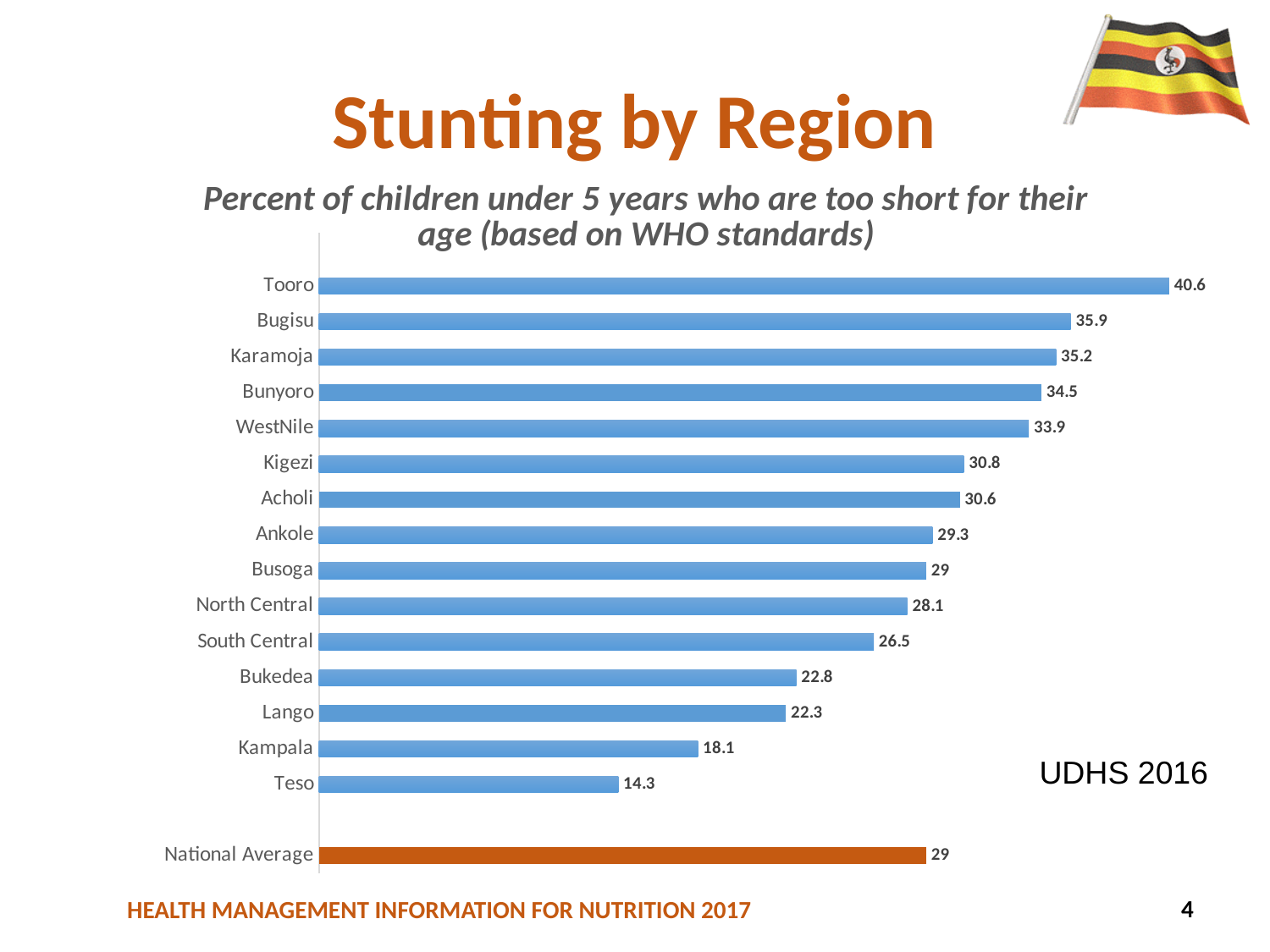

# Stunting by Region

### Chart: Percent of children under 5 years who are too short for their age (based on WHO standards)

| Category |  |
|---|---|
| National Average | 29.0 |
|  | None |
| Teso | 14.3 |
| Kampala | 18.1 |
| Lango | 22.3 |
| Bukedea | 22.8 |
| South Central | 26.5 |
| North Central | 28.1 |
| Busoga | 29.0 |
| Ankole | 29.3 |
| Acholi | 30.6 |
| Kigezi | 30.8 |
| WestNile | 33.9 |
| Bunyoro | 34.5 |
| Karamoja | 35.2 |
| Bugisu | 35.9 |
| Tooro | 40.6 |
UDHS 2016
4